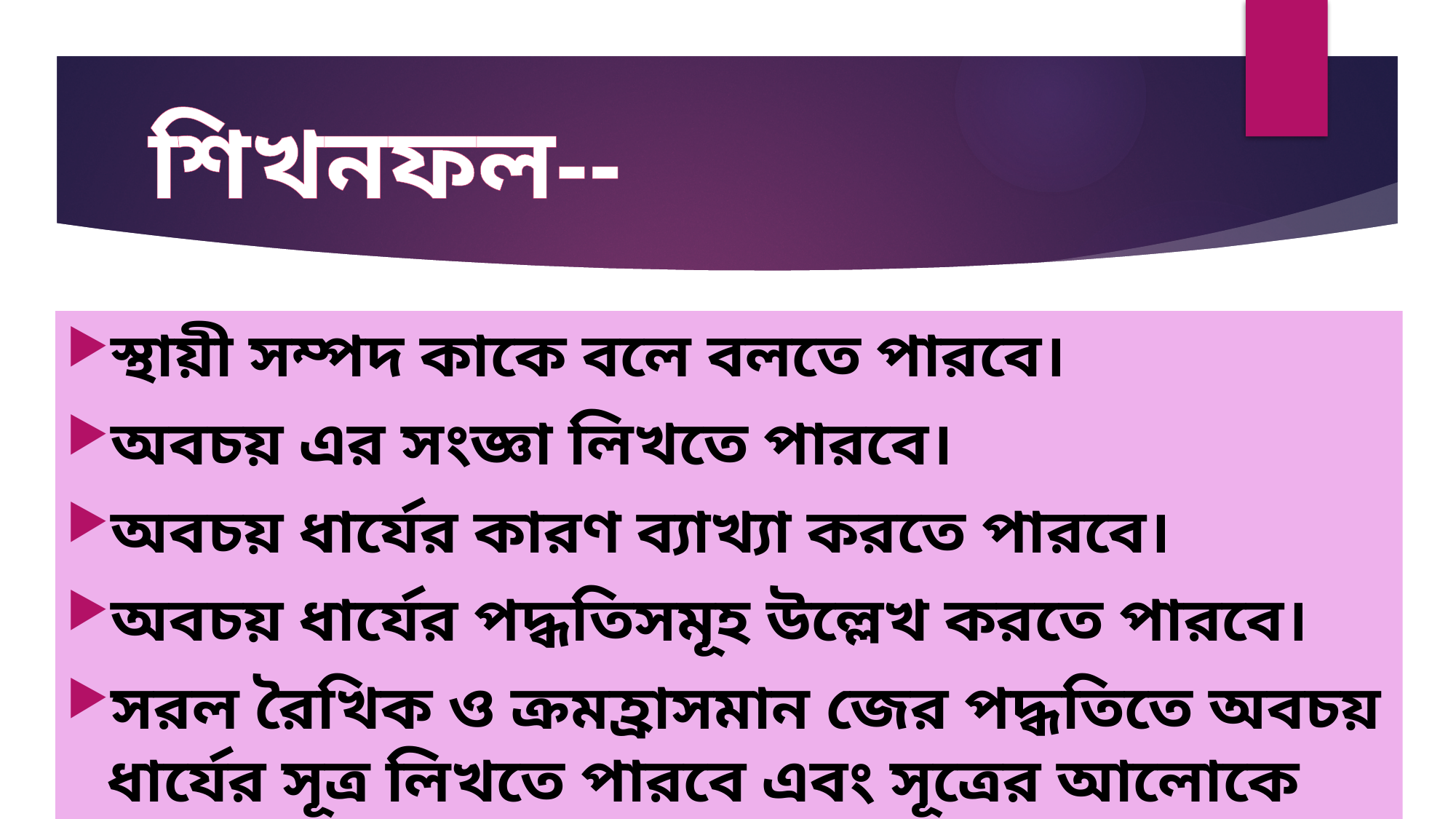

# শিখনফল--
স্থায়ী সম্পদ কাকে বলে বলতে পারবে।
অবচয় এর সংজ্ঞা লিখতে পারবে।
অবচয় ধার্যের কারণ ব্যাখ্যা করতে পারবে।
অবচয় ধার্যের পদ্ধতিসমূহ উল্লেখ করতে পারবে।
সরল রৈখিক ও ক্রমহ্রাসমান জের পদ্ধতিতে অবচয় ধার্যের সূত্র লিখতে পারবে এবং সূত্রের আলোকে সমস্যা সমাধান করতে পারবে।